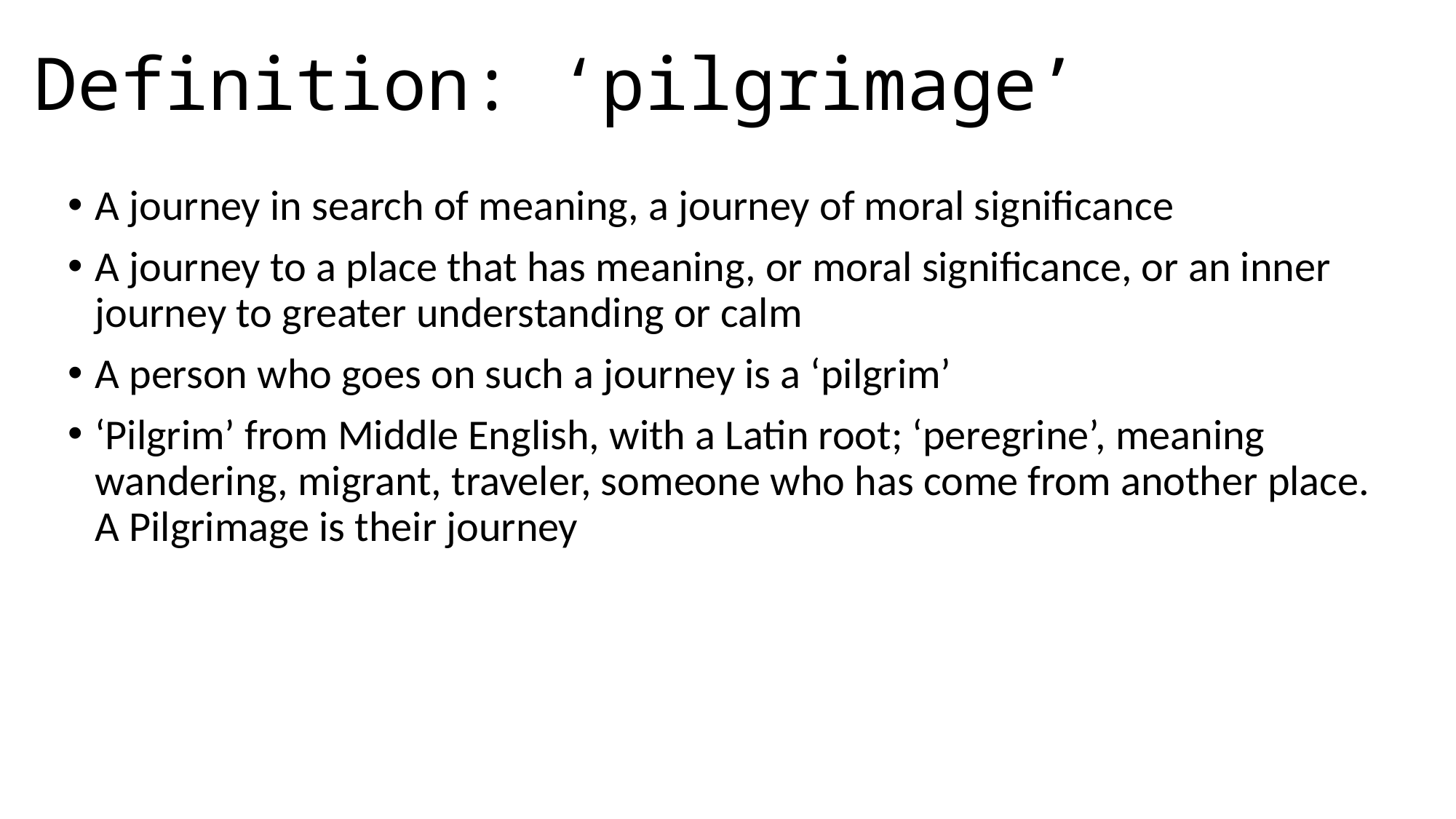

# Definition: ‘pilgrimage’
A journey in search of meaning, a journey of moral significance
A journey to a place that has meaning, or moral significance, or an inner journey to greater understanding or calm
A person who goes on such a journey is a ‘pilgrim’
‘Pilgrim’ from Middle English, with a Latin root; ‘peregrine’, meaning wandering, migrant, traveler, someone who has come from another place. A Pilgrimage is their journey